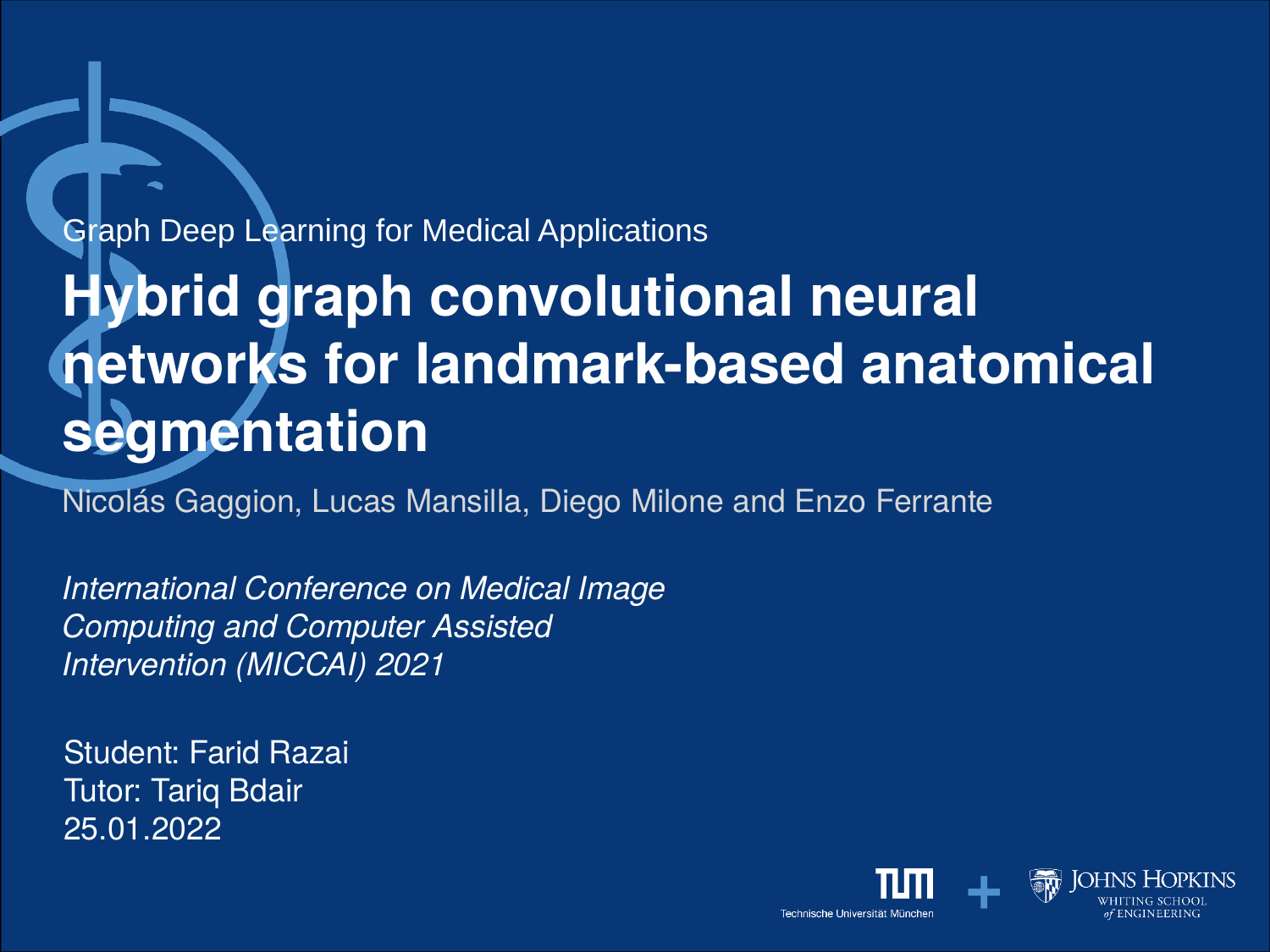

Graph Deep Learning for Medical Applications
# Hybrid graph convolutional neural networks for landmark-based anatomical segmentation
Nicolás Gaggion, Lucas Mansilla, Diego Milone and Enzo Ferrante
International Conference on Medical Image Computing and Computer Assisted Intervention (MICCAI) 2021
Student: Farid Razai
Tutor: Tariq Bdair
25.01.2022